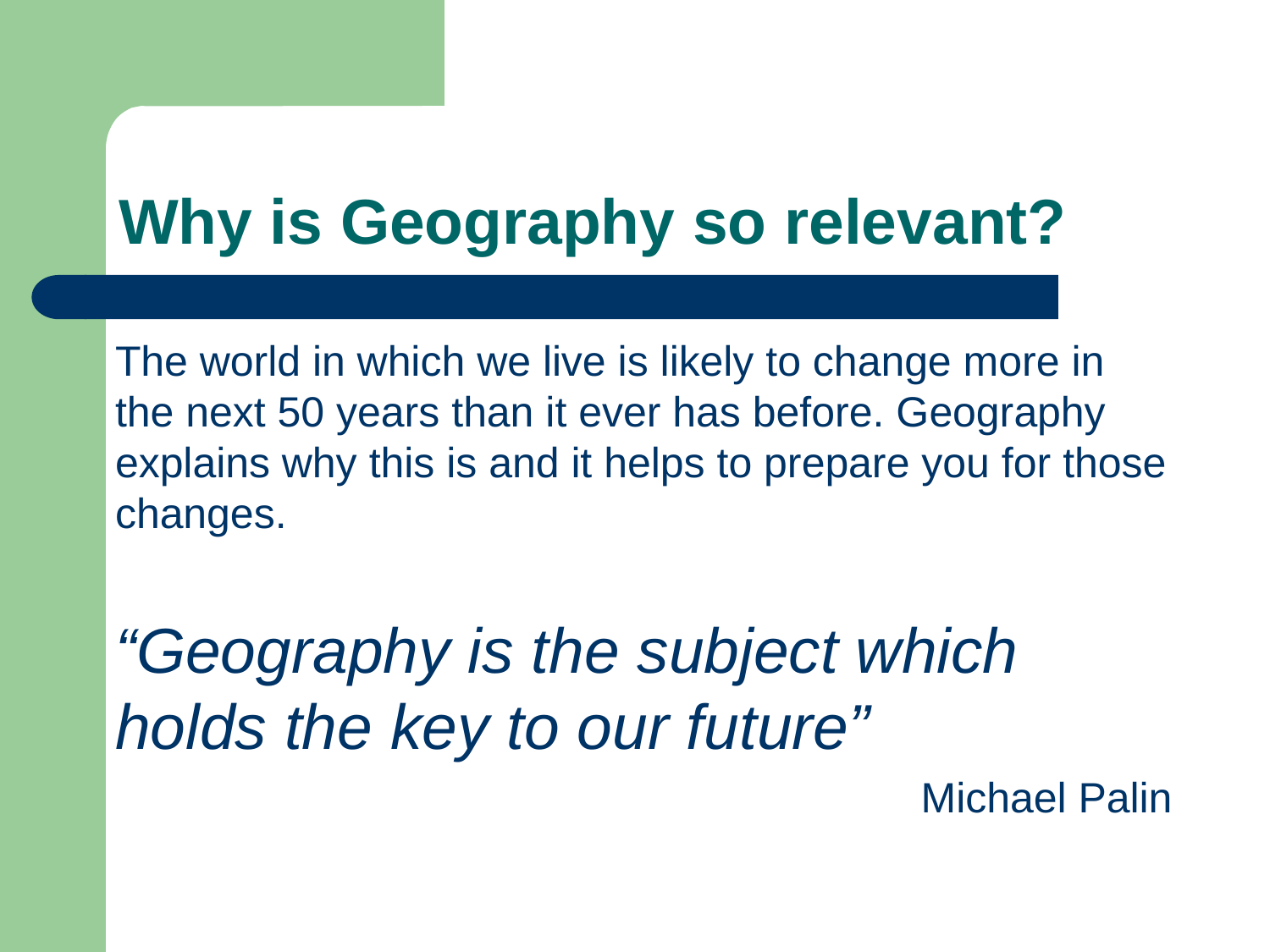

# Why is Geography so relevant?
	The world in which we live is likely to change more in the next 50 years than it ever has before. Geography explains why this is and it helps to prepare you for those changes.

	“Geography is the subject which holds the key to our future”
Michael Palin